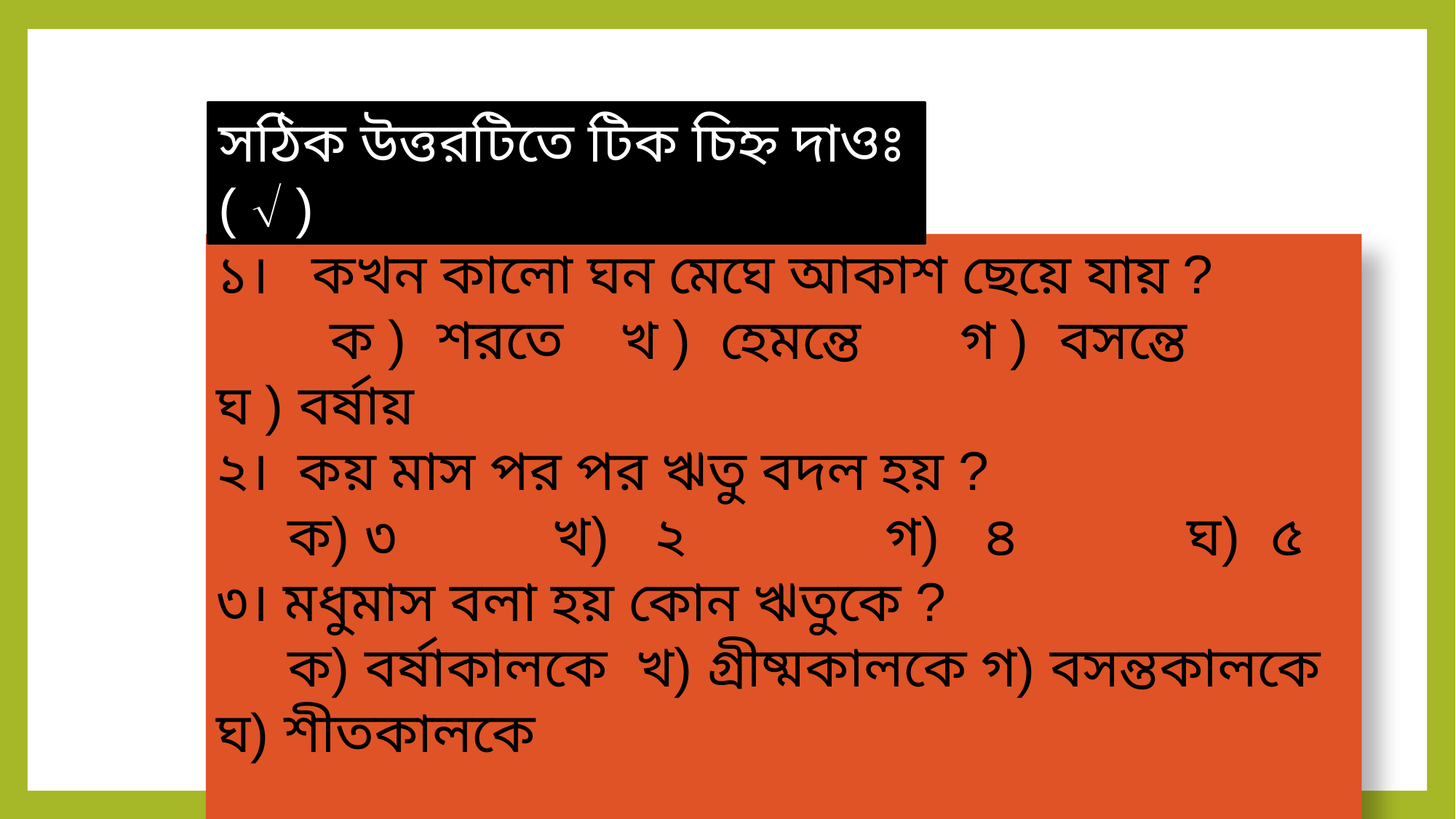

সঠিক উত্তরটিতে টিক চিহ্ন দাওঃ ( √ )
১।   কখন কালো ঘন মেঘে আকাশ ছেয়ে যায় ?
        ক )  শরতে    খ )  হেমন্তে       গ )  বসন্তে       ঘ ) বর্ষায়
২।  কয় মাস পর পর ঋতু বদল হয় ?
     ক) ৩           খ)   ২              গ)   ৪            ঘ)  ৫
৩। মধুমাস বলা হয় কোন ঋতুকে ?
     ক) বর্ষাকালকে  খ) গ্রীষ্মকালকে গ) বসন্তকালকে ঘ) শীতকালকে